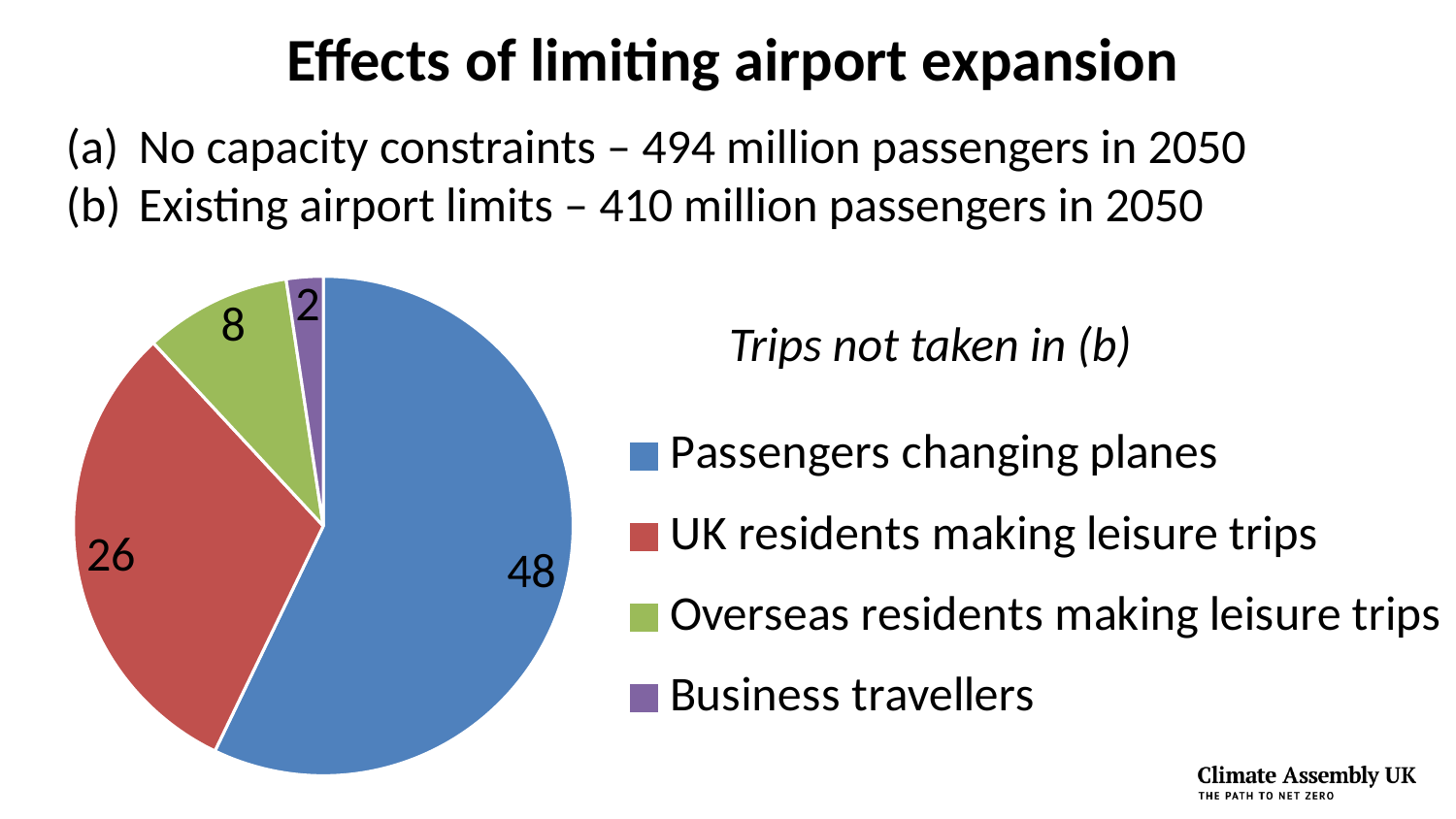

# Effects of limiting airport expansion
No capacity constraints – 494 million passengers in 2050
Existing airport limits – 410 million passengers in 2050

### Chart

| Category |  |
|---|---|
| Passengers changing planes  | 48.0 |
| UK residents making leisure trips | 26.0 |
| Overseas residents making leisure trips | 8.0 |
| Business travellers | 2.0 |
Trips not taken in (b)